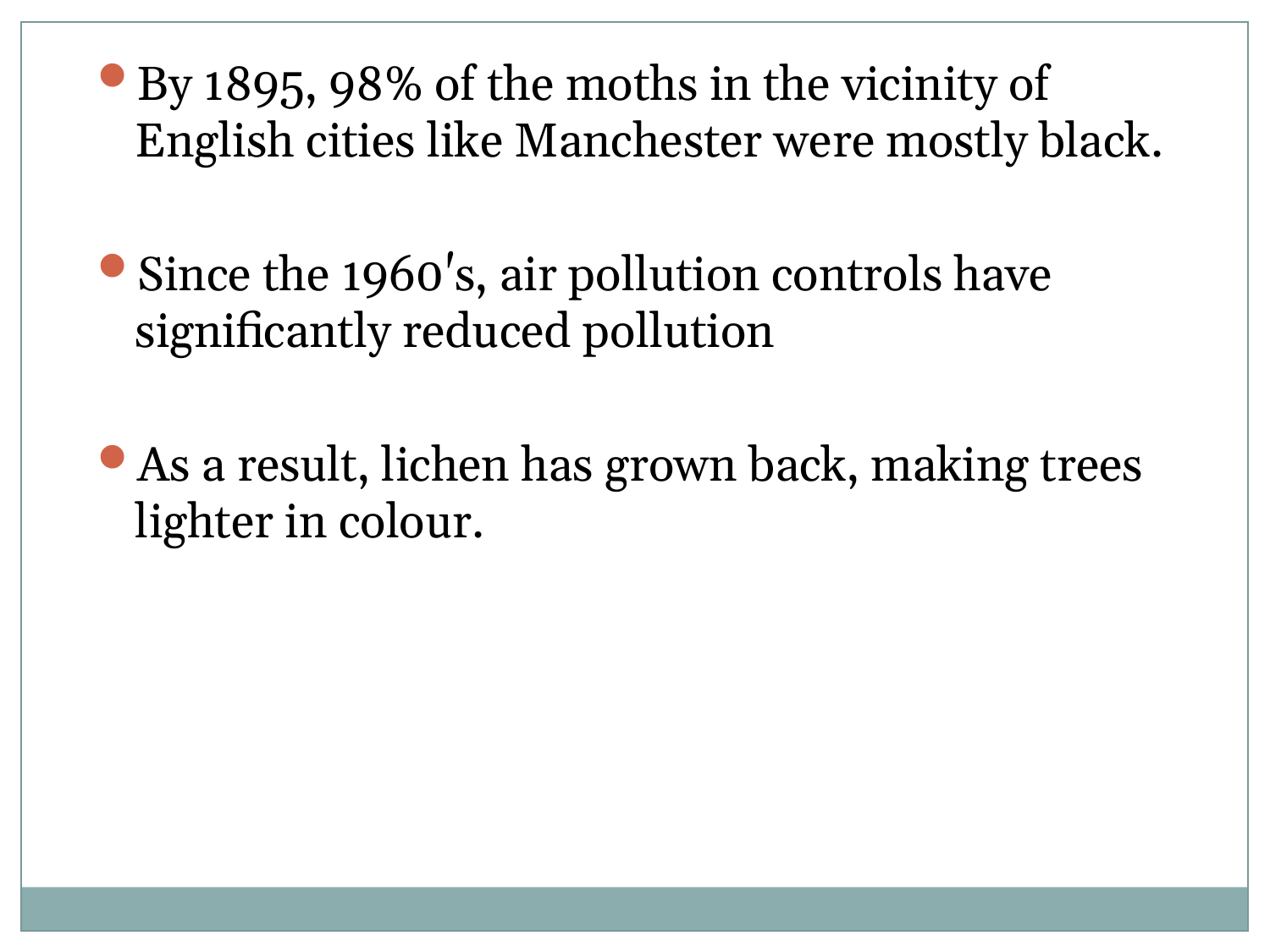

By 1895, 98% of the moths in the vicinity of English cities like Manchester were mostly black.

Since the 1960's, air pollution controls have significantly reduced pollution

As a result, lichen has grown back, making trees lighter in colour.